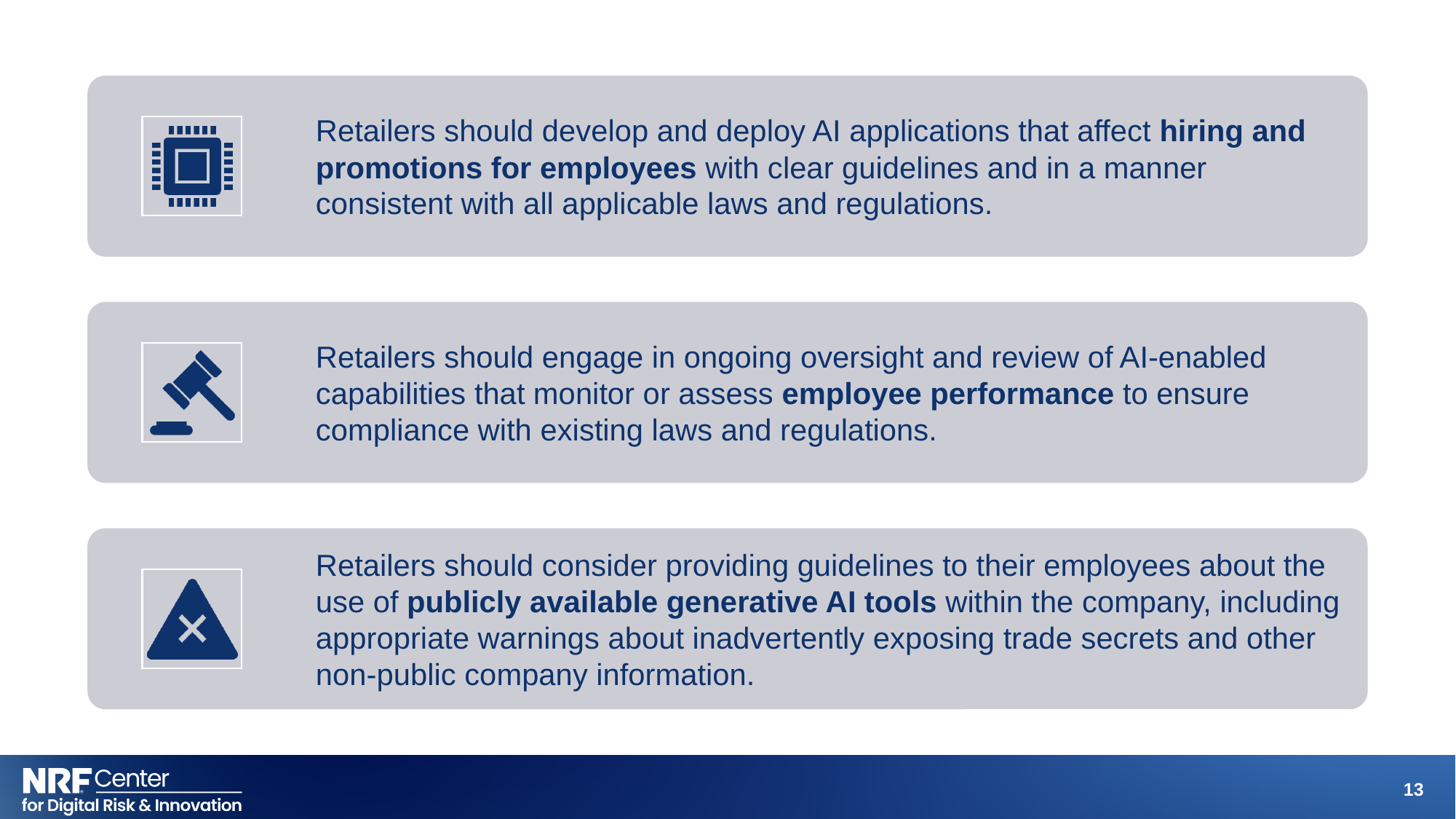

Retailers should develop and deploy AI applications that affect hiring and promotions for employees with clear guidelines and in a manner consistent with all applicable laws and regulations.
Retailers should engage in ongoing oversight and review of AI-enabled capabilities that monitor or assess employee performance to ensure compliance with existing laws and regulations.
Retailers should consider providing guidelines to their employees about the use of publicly available generative AI tools within the company, including appropriate warnings about inadvertently exposing trade secrets and other non-public company information.